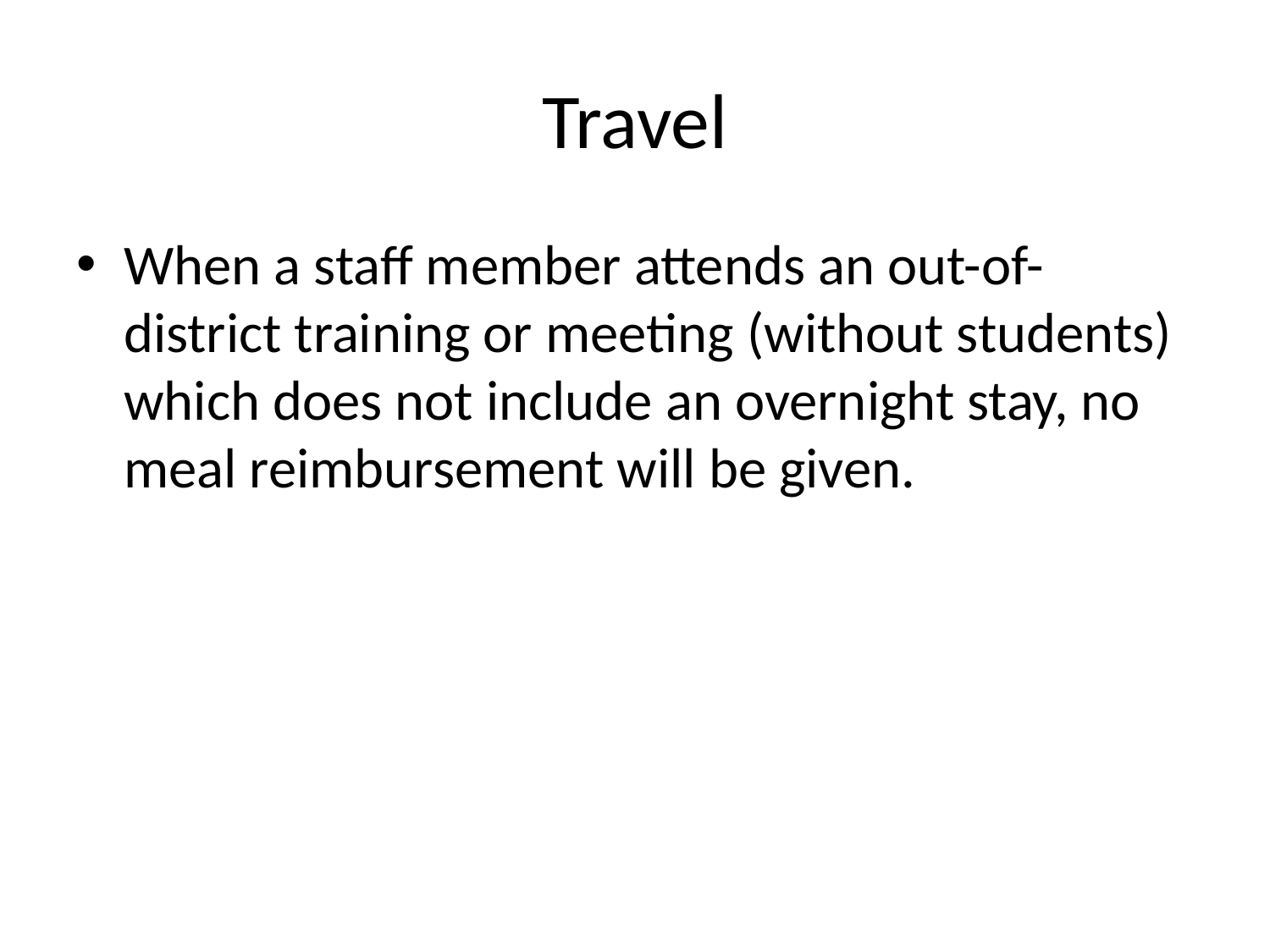

# Travel
When a staff member attends an out-of-district training or meeting (without students) which does not include an overnight stay, no meal reimbursement will be given.